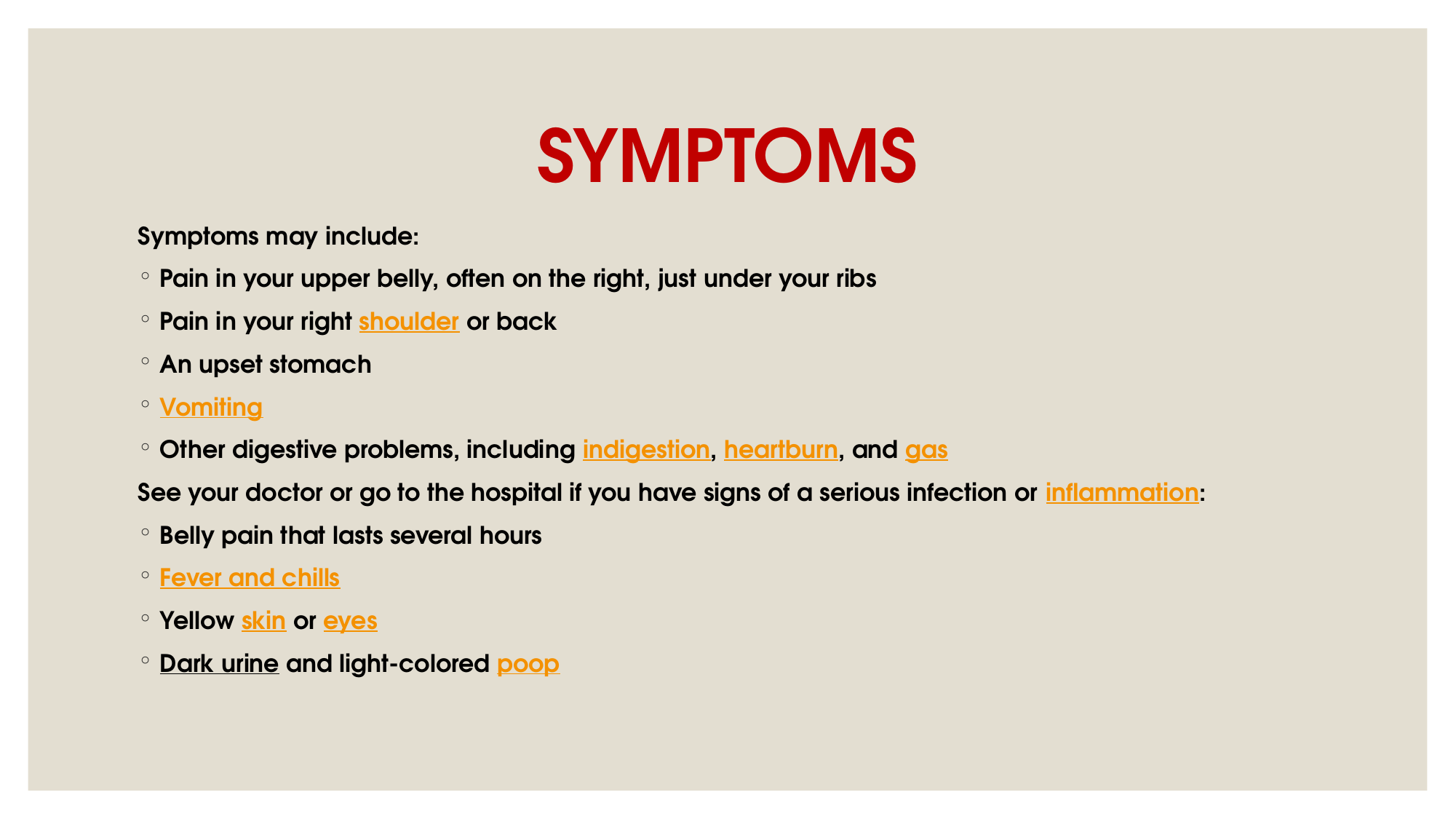

# SYMPTOMS
Symptoms may include:
Pain in your upper belly, often on the right, just under your ribs
Pain in your right shoulder or back
An upset stomach
Vomiting
Other digestive problems, including indigestion, heartburn, and gas
See your doctor or go to the hospital if you have signs of a serious infection or inflammation:
Belly pain that lasts several hours
Fever and chills
Yellow skin or eyes
Dark urine and light-colored poop